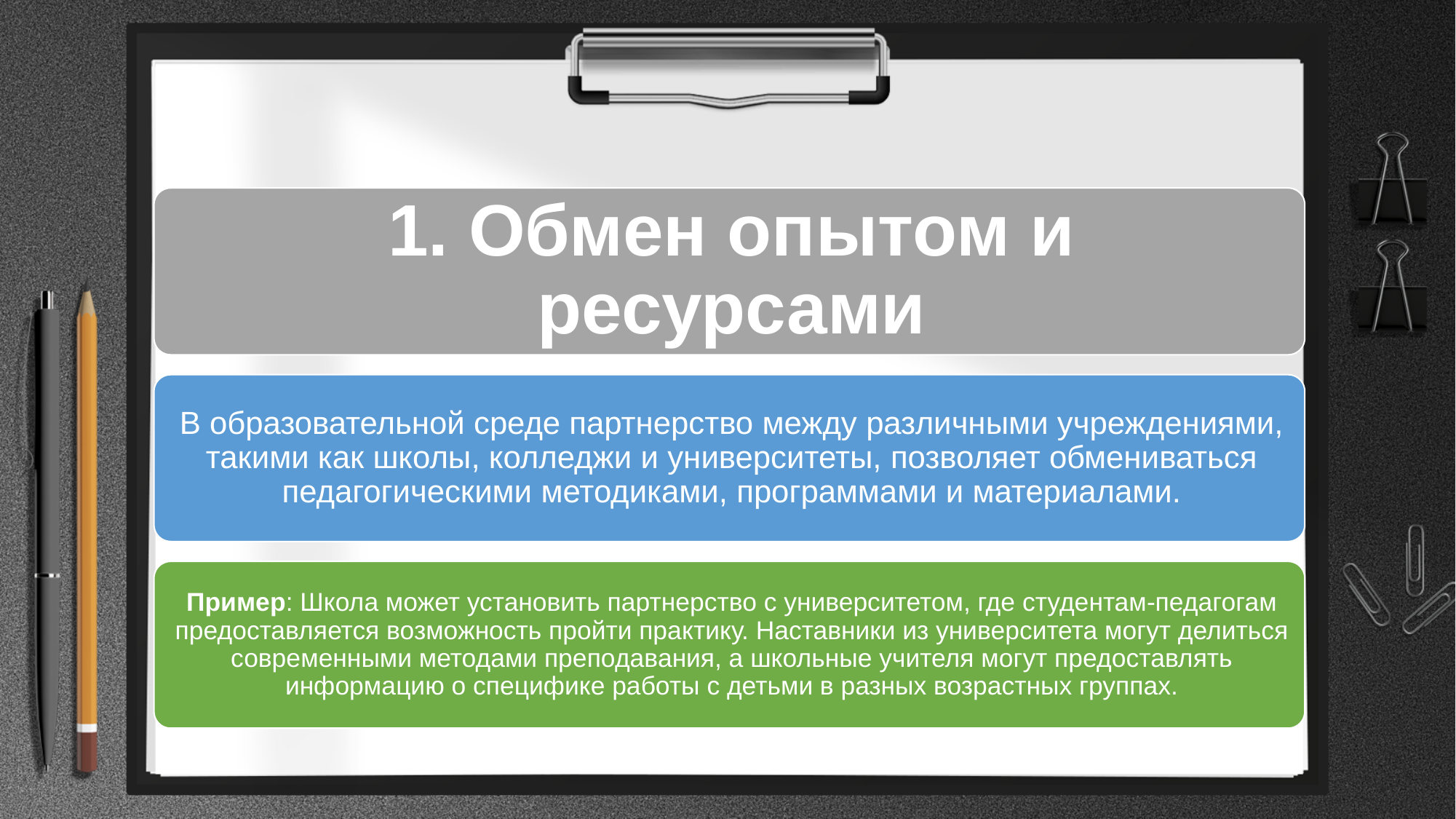

1. Обмен опытом и ресурсами
В образовательной среде партнерство между различными учреждениями, такими как школы, колледжи и университеты, позволяет обмениваться педагогическими методиками, программами и материалами.
Пример: Школа может установить партнерство с университетом, где студентам-педагогам предоставляется возможность пройти практику. Наставники из университета могут делиться современными методами преподавания, а школьные учителя могут предоставлять информацию о специфике работы с детьми в разных возрастных группах.